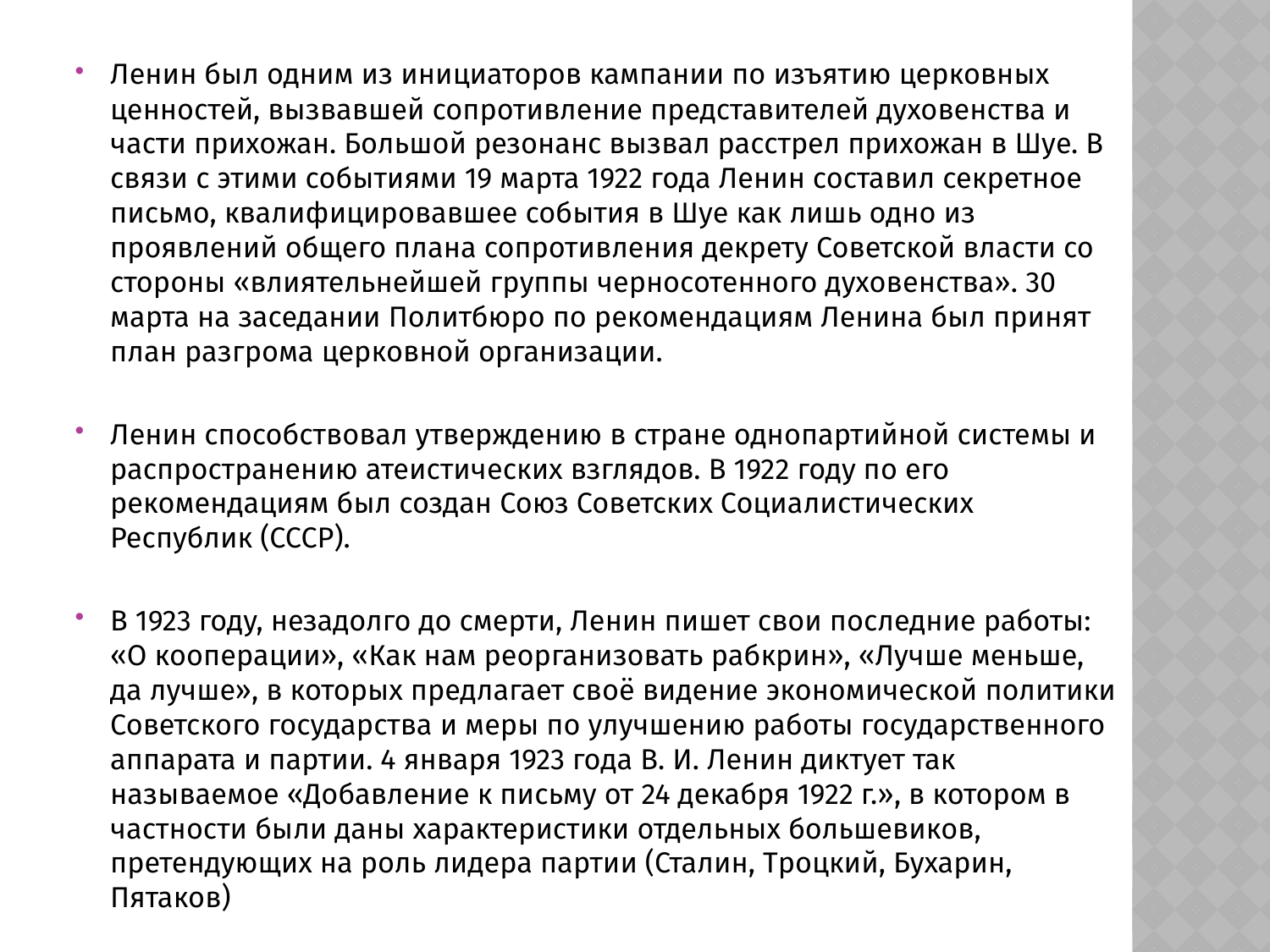

Ленин был одним из инициаторов кампании по изъятию церковных ценностей, вызвавшей сопротивление представителей духовенства и части прихожан. Большой резонанс вызвал расстрел прихожан в Шуе. В связи с этими событиями 19 марта 1922 года Ленин составил секретное письмо, квалифицировавшее события в Шуе как лишь одно из проявлений общего плана сопротивления декрету Советской власти со стороны «влиятельнейшей группы черносотенного духовенства». 30 марта на заседании Политбюро по рекомендациям Ленина был принят план разгрома церковной организации.

Ленин способствовал утверждению в стране однопартийной системы и распространению атеистических взглядов. В 1922 году по его рекомендациям был создан Союз Советских Социалистических Республик (СССР).

В 1923 году, незадолго до смерти, Ленин пишет свои последние работы: «О кооперации», «Как нам реорганизовать рабкрин», «Лучше меньше, да лучше», в которых предлагает своё видение экономической политики Советского государства и меры по улучшению работы государственного аппарата и партии. 4 января 1923 года В. И. Ленин диктует так называемое «Добавление к письму от 24 декабря 1922 г.», в котором в частности были даны характеристики отдельных большевиков, претендующих на роль лидера партии (Сталин, Троцкий, Бухарин, Пятаков)